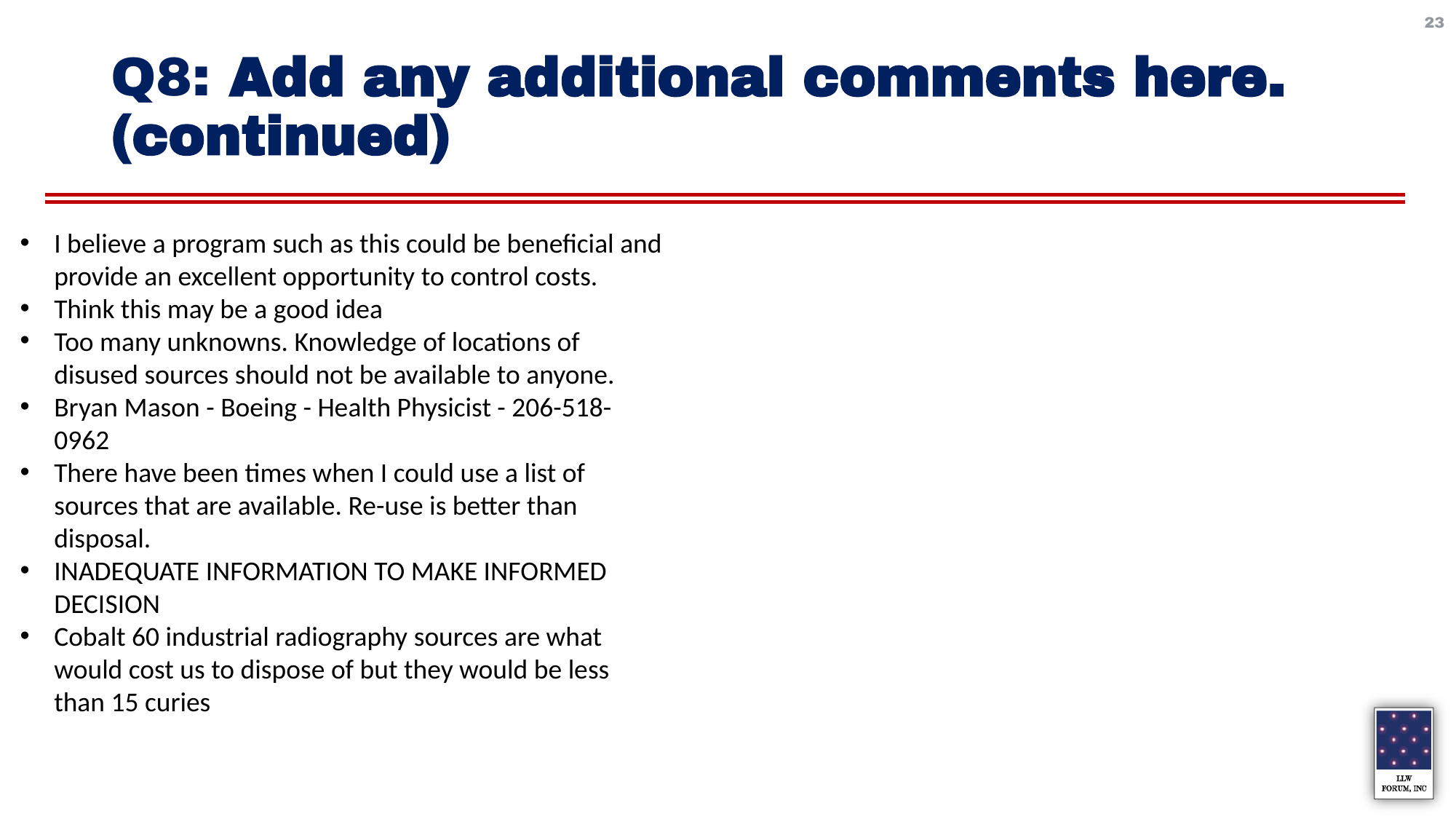

23
# Q8: Add any additional comments here. (continued)
I believe a program such as this could be beneficial and provide an excellent opportunity to control costs.
Think this may be a good idea
Too many unknowns. Knowledge of locations of disused sources should not be available to anyone.
Bryan Mason - Boeing - Health Physicist - 206-518-0962
There have been times when I could use a list of sources that are available. Re-use is better than disposal.
INADEQUATE INFORMATION TO MAKE INFORMED DECISION
Cobalt 60 industrial radiography sources are what would cost us to dispose of but they would be less than 15 curies